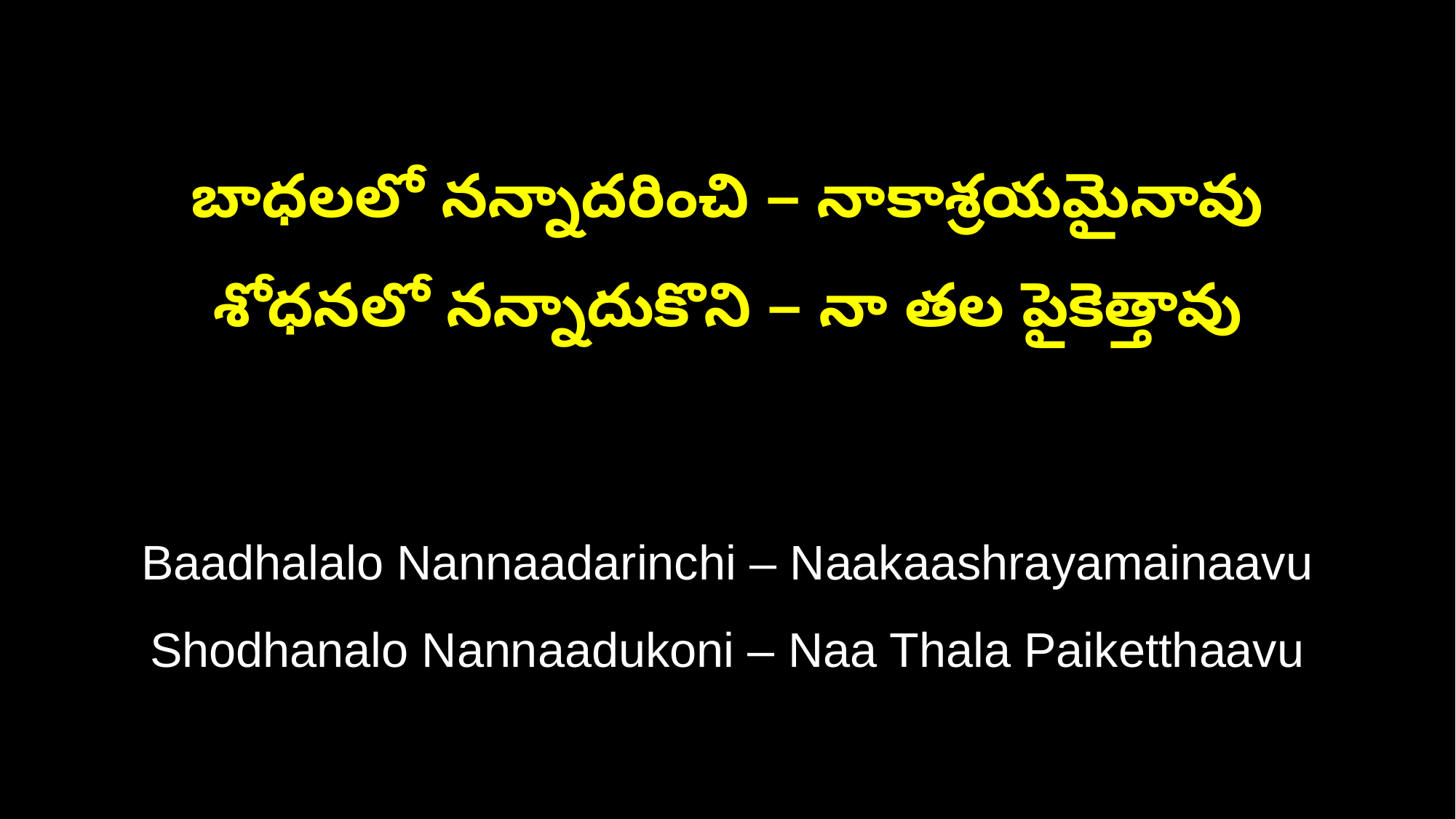

బాధలలో నన్నాదరించి – నాకాశ్రయమైనావు
శోధనలో నన్నాదుకొని – నా తల పైకెత్తావు
Baadhalalo Nannaadarinchi – Naakaashrayamainaavu
Shodhanalo Nannaadukoni – Naa Thala Paiketthaavu